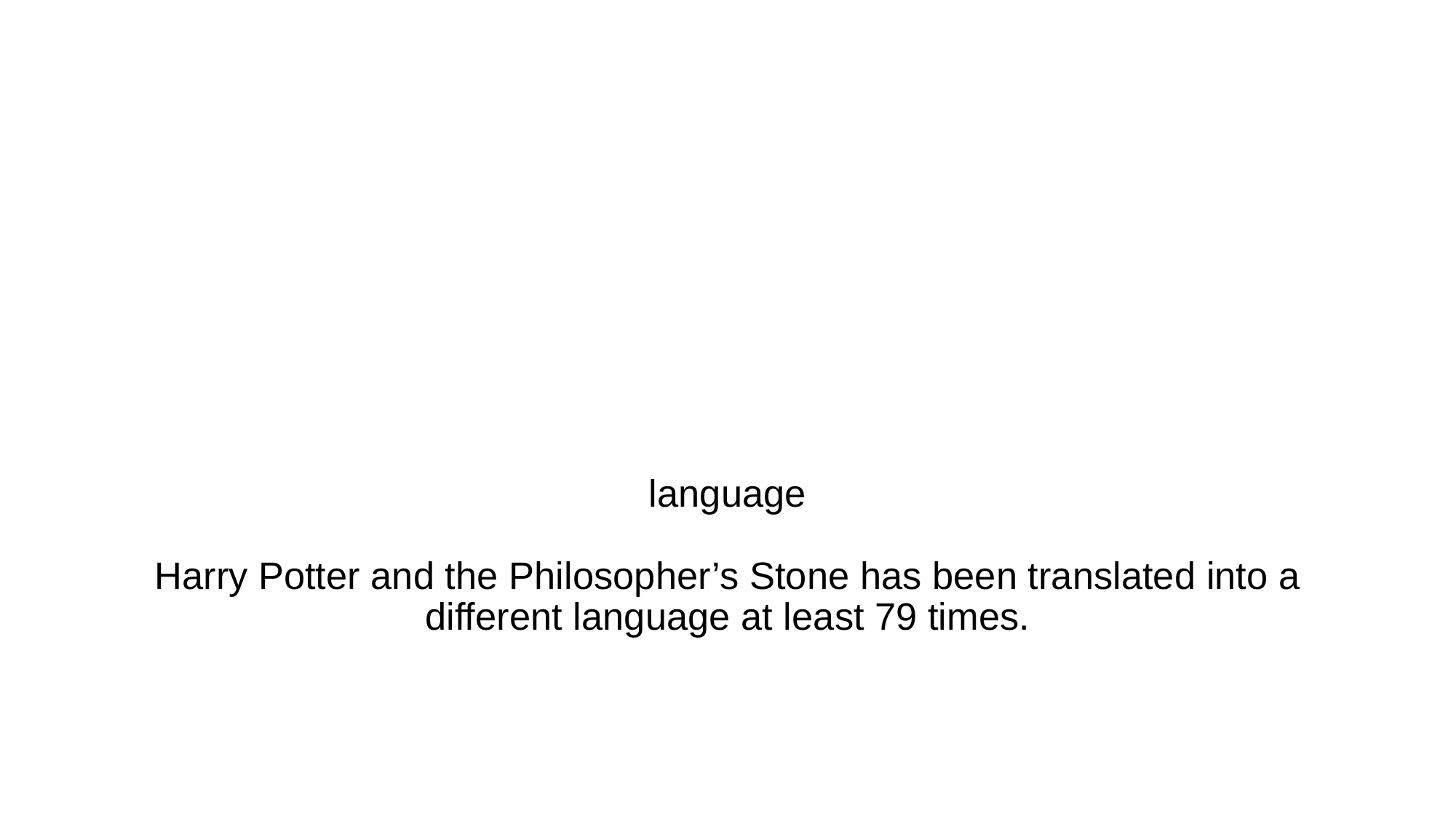

# language
Harry Potter and the Philosopher’s Stone has been translated into a different language at least 79 times.